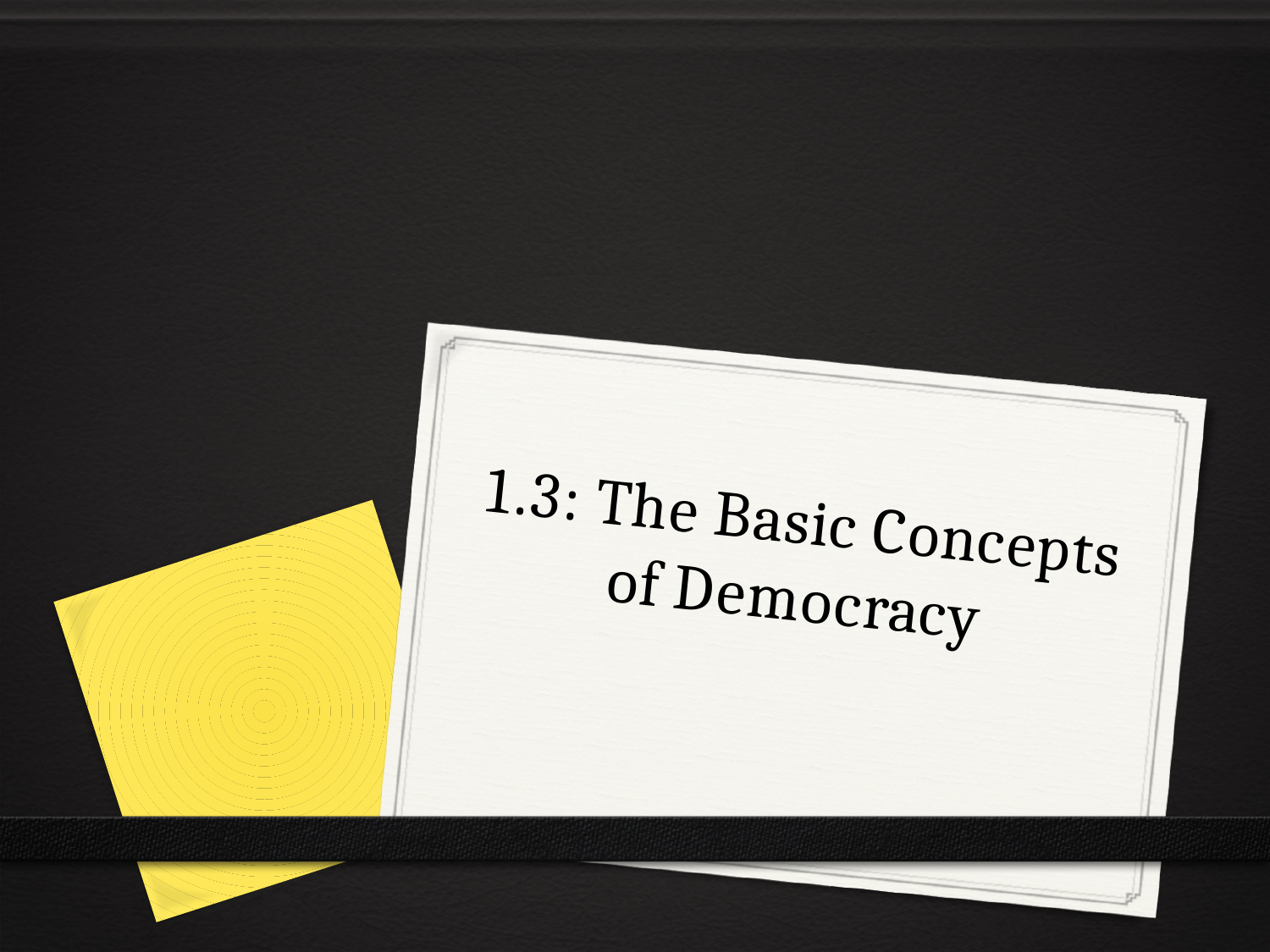

# 1.3: The Basic Concepts of Democracy